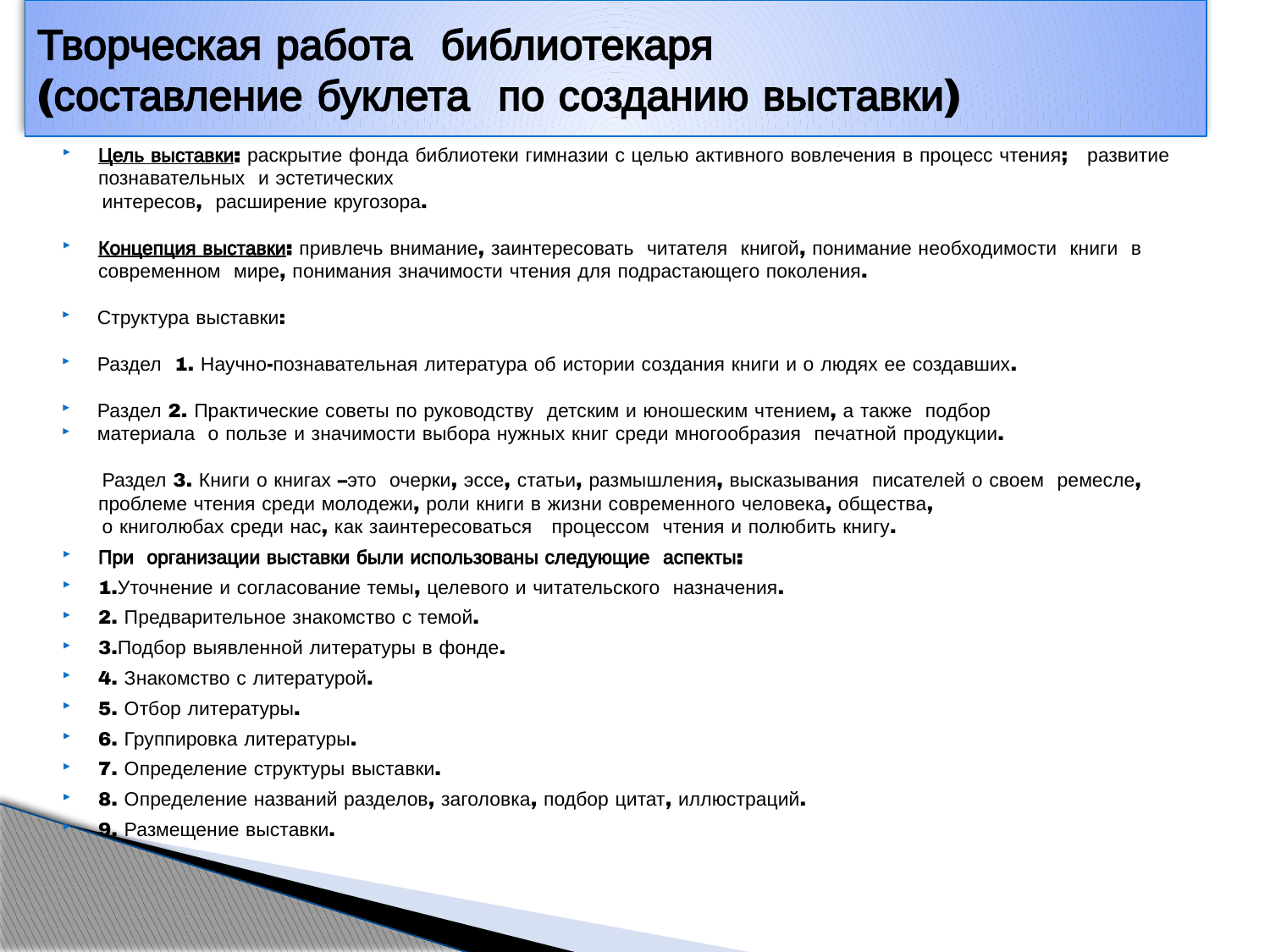

# Творческая работа  библиотекаря (составление буклета  по созданию выставки)
Цель выставки: раскрытие фонда библиотеки гимназии с целью активного вовлечения в процесс чтения;   развитие познавательных  и эстетических
      интересов,  расширение кругозора.

Концепция выставки: привлечь внимание, заинтересовать  читателя  книгой, понимание необходимости  книги  в современном  мире, понимания значимости чтения для подрастающего поколения.

Структура выставки:

Раздел  1. Научно-познавательная литература об истории создания книги и о людях ее создавших.

Раздел 2. Практические советы по руководству  детским и юношеским чтением, а также  подбор
материала  о пользе и значимости выбора нужных книг среди многообразия  печатной продукции.

      Раздел 3. Книги о книгах –это  очерки, эссе, статьи, размышления, высказывания  писателей о своем  ремесле, проблеме чтения среди молодежи, роли книги в жизни современного человека, общества,
      о книголюбах среди нас, как заинтересоваться   процессом  чтения и полюбить книгу.
При  организации выставки были использованы следующие  аспекты:
1.Уточнение и согласование темы, целевого и читательского  назначения.
2. Предварительное знакомство с темой.
3.Подбор выявленной литературы в фонде.
4. Знакомство с литературой.
5. Отбор литературы.
6. Группировка литературы.
7. Определение структуры выставки.
8. Определение названий разделов, заголовка, подбор цитат, иллюстраций.
9. Размещение выставки.